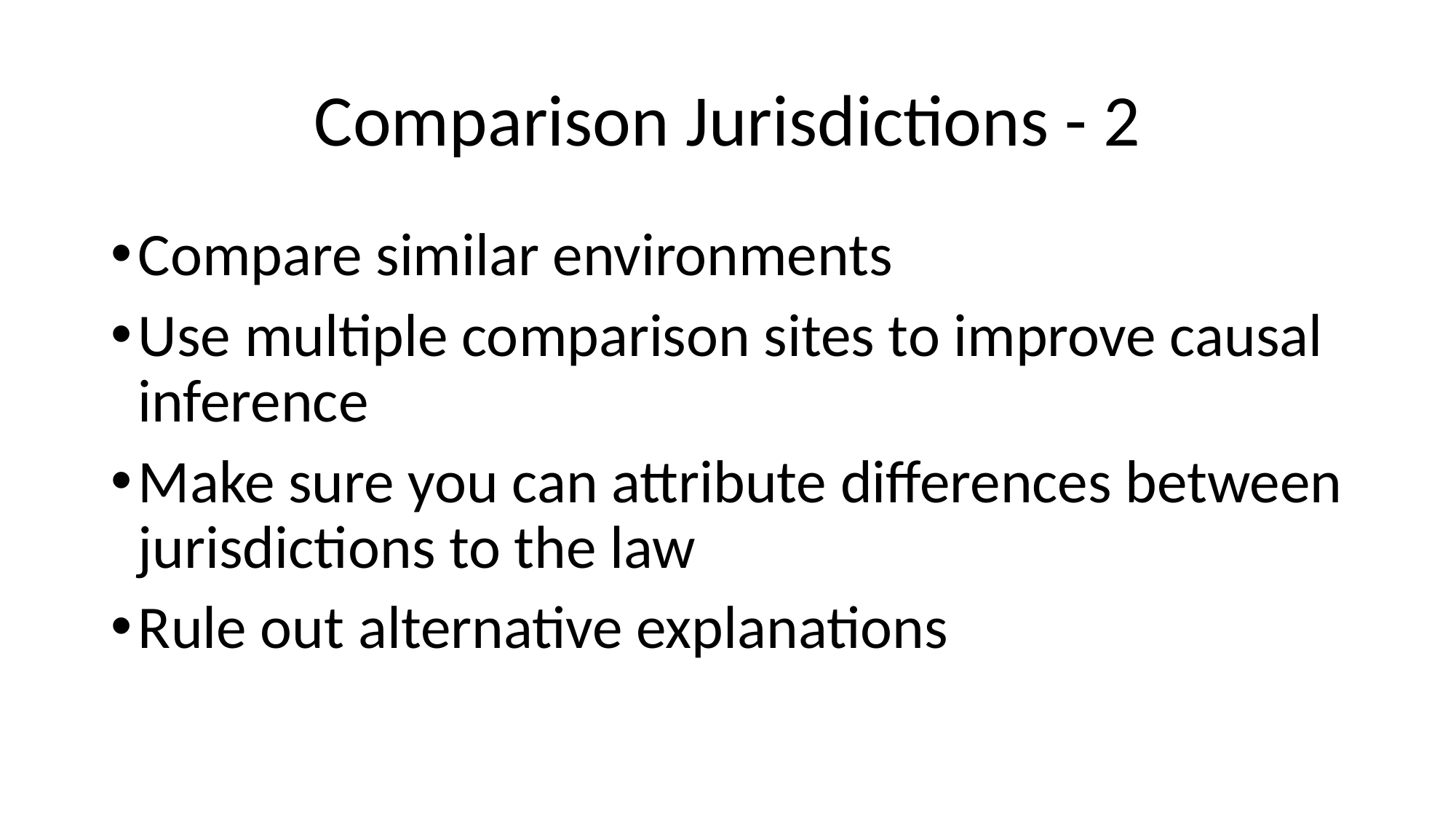

# Comparison Jurisdictions - 2
Compare similar environments
Use multiple comparison sites to improve causal inference
Make sure you can attribute differences between jurisdictions to the law
Rule out alternative explanations